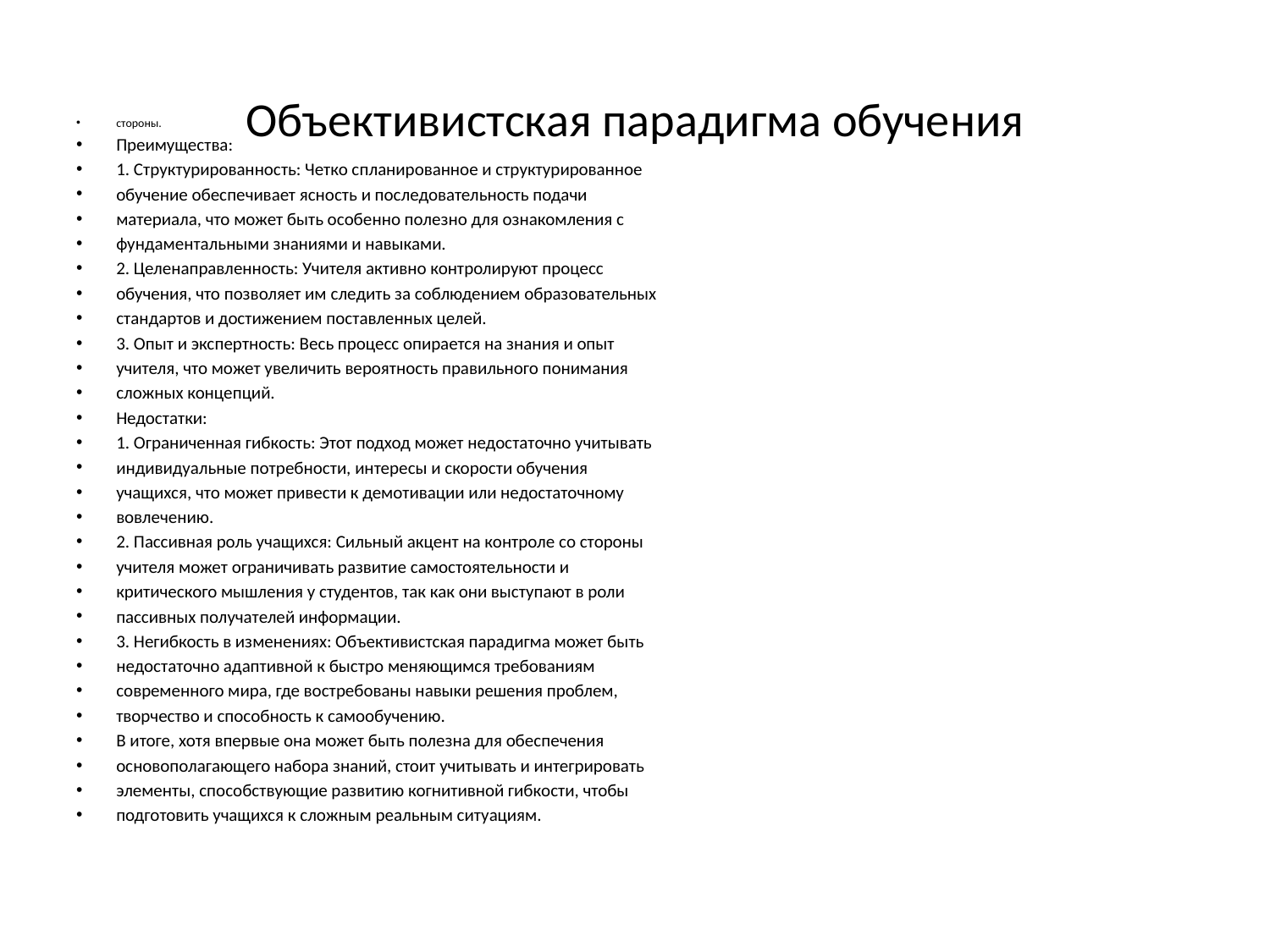

# Объективистская парадигма обучения
стороны.
Преимущества:
1. Структурированность: Четко спланированное и структурированное
обучение обеспечивает ясность и последовательность подачи
материала, что может быть особенно полезно для ознакомления с
фундаментальными знаниями и навыками.
2. Целенаправленность: Учителя активно контролируют процесс
обучения, что позволяет им следить за соблюдением образовательных
стандартов и достижением поставленных целей.
3. Опыт и экспертность: Весь процесс опирается на знания и опыт
учителя, что может увеличить вероятность правильного понимания
сложных концепций.
Недостатки:
1. Ограниченная гибкость: Этот подход может недостаточно учитывать
индивидуальные потребности, интересы и скорости обучения
учащихся, что может привести к демотивации или недостаточному
вовлечению.
2. Пассивная роль учащихся: Сильный акцент на контроле со стороны
учителя может ограничивать развитие самостоятельности и
критического мышления у студентов, так как они выступают в роли
пассивных получателей информации.
3. Негибкость в изменениях: Объективистская парадигма может быть
недостаточно адаптивной к быстро меняющимся требованиям
современного мира, где востребованы навыки решения проблем,
творчество и способность к самообучению.
В итоге, хотя впервые она может быть полезна для обеспечения
основополагающего набора знаний, стоит учитывать и интегрировать
элементы, способствующие развитию когнитивной гибкости, чтобы
подготовить учащихся к сложным реальным ситуациям.